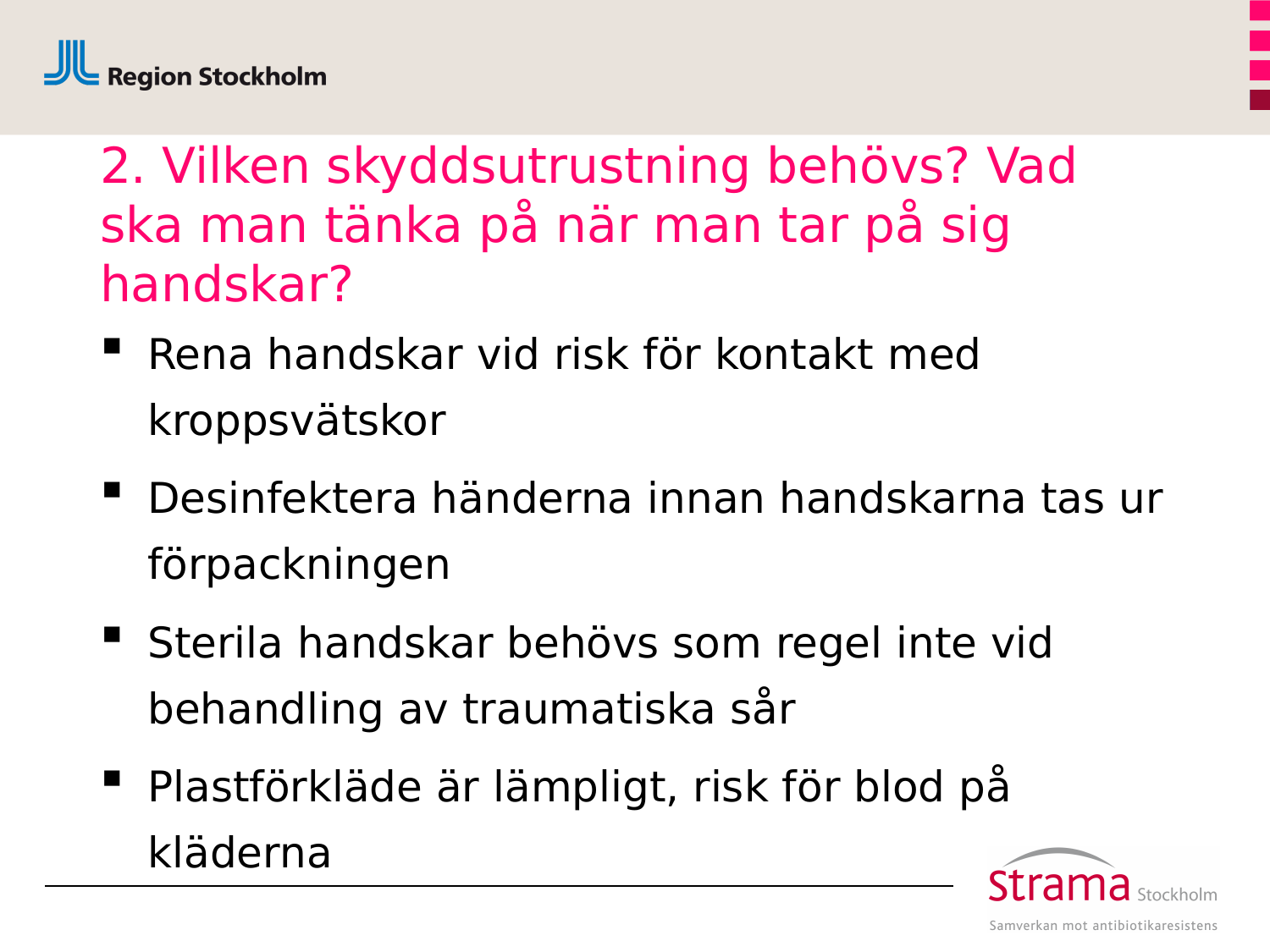

# 2. Vilken skyddsutrustning behövs? Vad ska man tänka på när man tar på sig handskar?
Rena handskar vid risk för kontakt med kroppsvätskor
Desinfektera händerna innan handskarna tas ur förpackningen
Sterila handskar behövs som regel inte vid behandling av traumatiska sår
Plastförkläde är lämpligt, risk för blod på kläderna